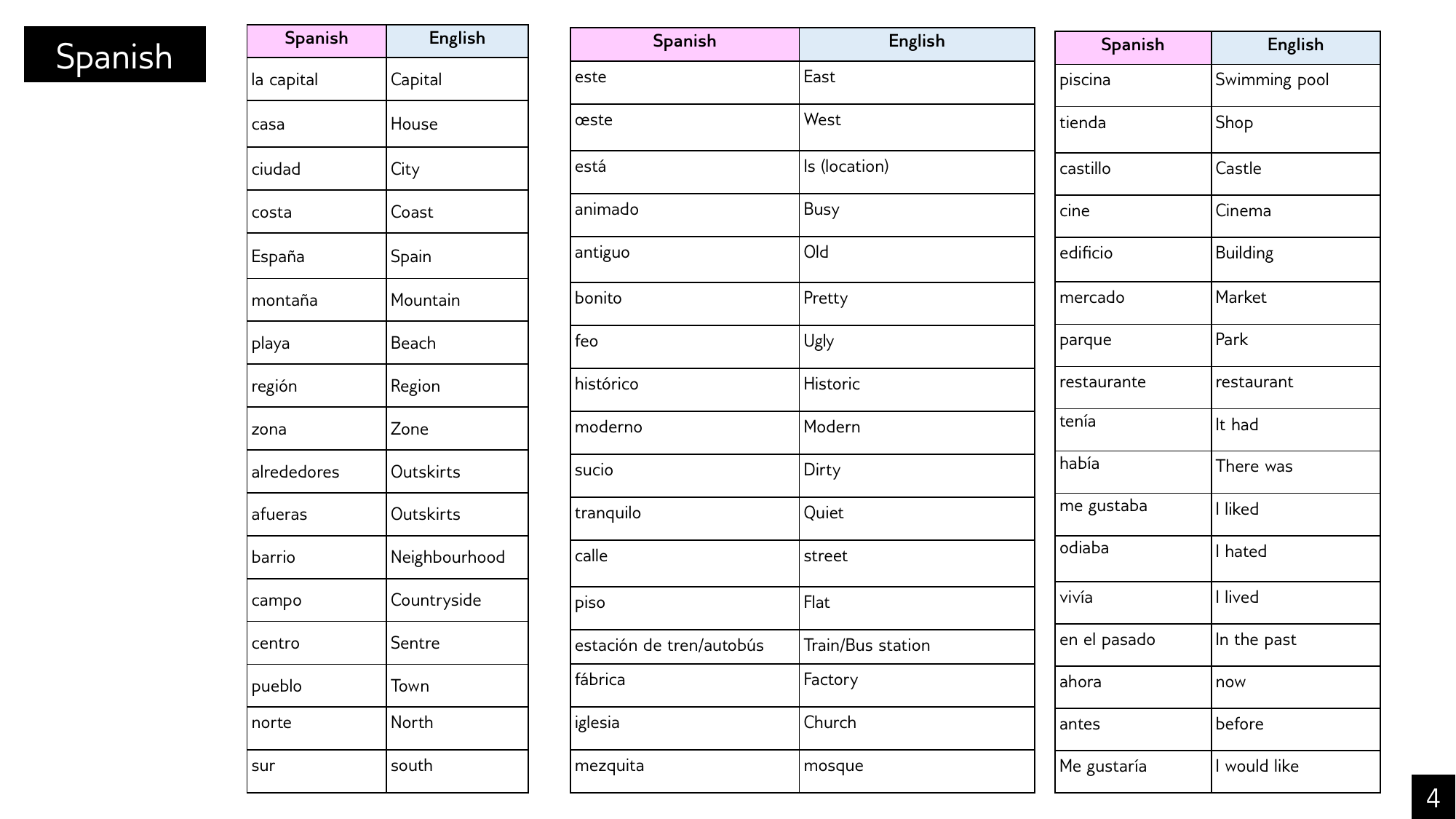

| Spanish | English |
| --- | --- |
| la capital | Capital |
| casa | House |
| ciudad | City |
| costa | Coast |
| España | Spain |
| montaña | Mountain |
| playa | Beach |
| región | Region |
| zona | Zone |
| alrededores | Outskirts |
| afueras | Outskirts |
| barrio | Neighbourhood |
| campo | Countryside |
| centro | Sentre |
| pueblo | Town |
| norte | North |
| sur | south |
Spanish
| Spanish | English |
| --- | --- |
| este | East |
| oeste | West |
| está | Is (location) |
| animado | Busy |
| antiguo | Old |
| bonito | Pretty |
| feo | Ugly |
| histórico | Historic |
| moderno | Modern |
| sucio | Dirty |
| tranquilo | Quiet |
| calle | street |
| piso | Flat |
| estación de tren/autobús | Train/Bus station |
| fábrica | Factory |
| iglesia | Church |
| mezquita | mosque |
| Spanish | English |
| --- | --- |
| piscina | Swimming pool |
| tienda | Shop |
| castillo | Castle |
| cine | Cinema |
| edificio | Building |
| mercado | Market |
| parque | Park |
| restaurante | restaurant |
| tenía | It had |
| había | There was |
| me gustaba | I liked |
| odiaba | I hated |
| vivía | I lived |
| en el pasado | In the past |
| ahora | now |
| antes | before |
| Me gustaría | I would like |
4